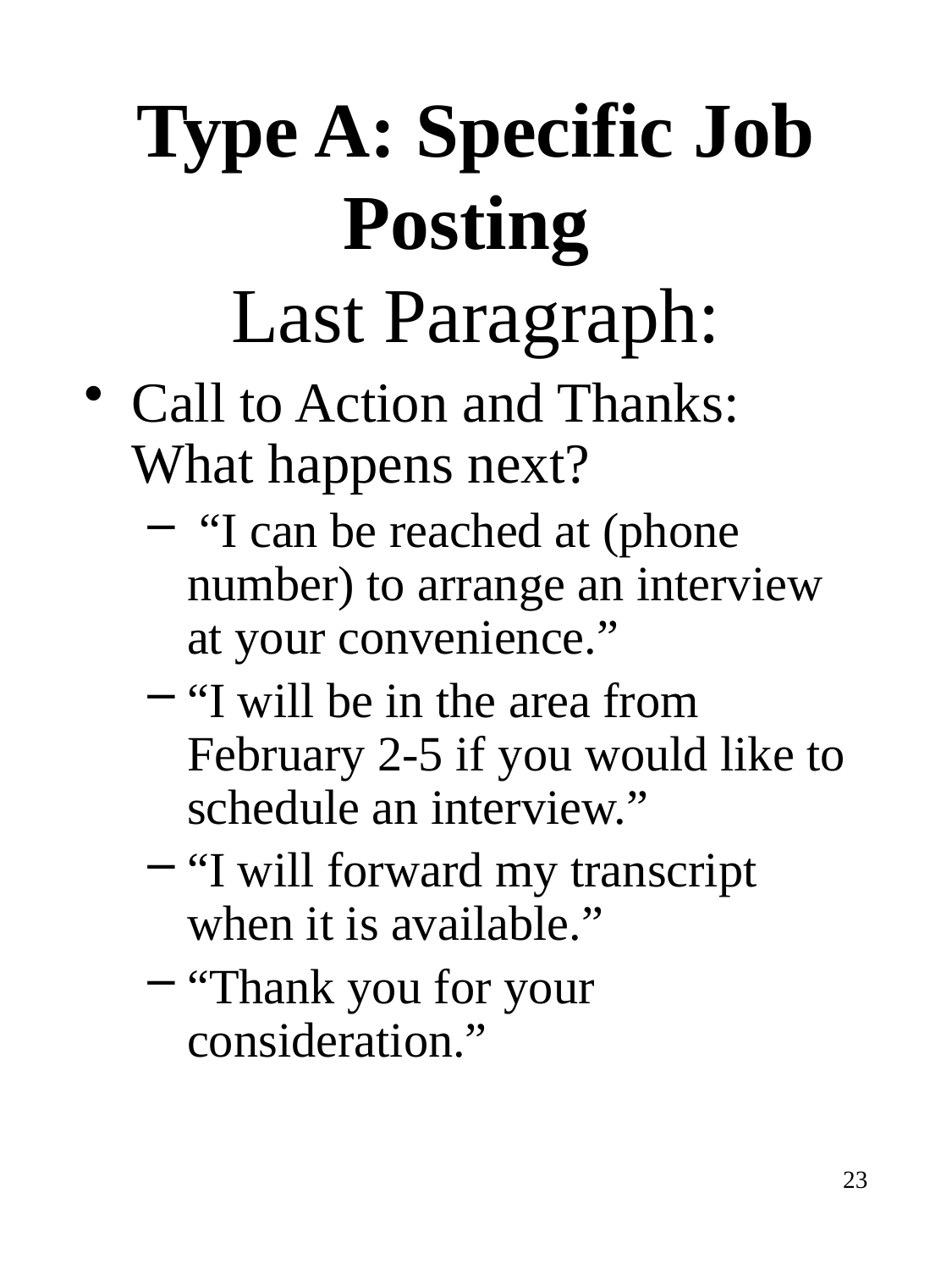

# Type A: Specific Job Posting Last Paragraph:
Call to Action and Thanks: What happens next?
 “I can be reached at (phone number) to arrange an interview at your convenience.”
“I will be in the area from February 2-5 if you would like to schedule an interview.”
“I will forward my transcript when it is available.”
“Thank you for your consideration.”

23